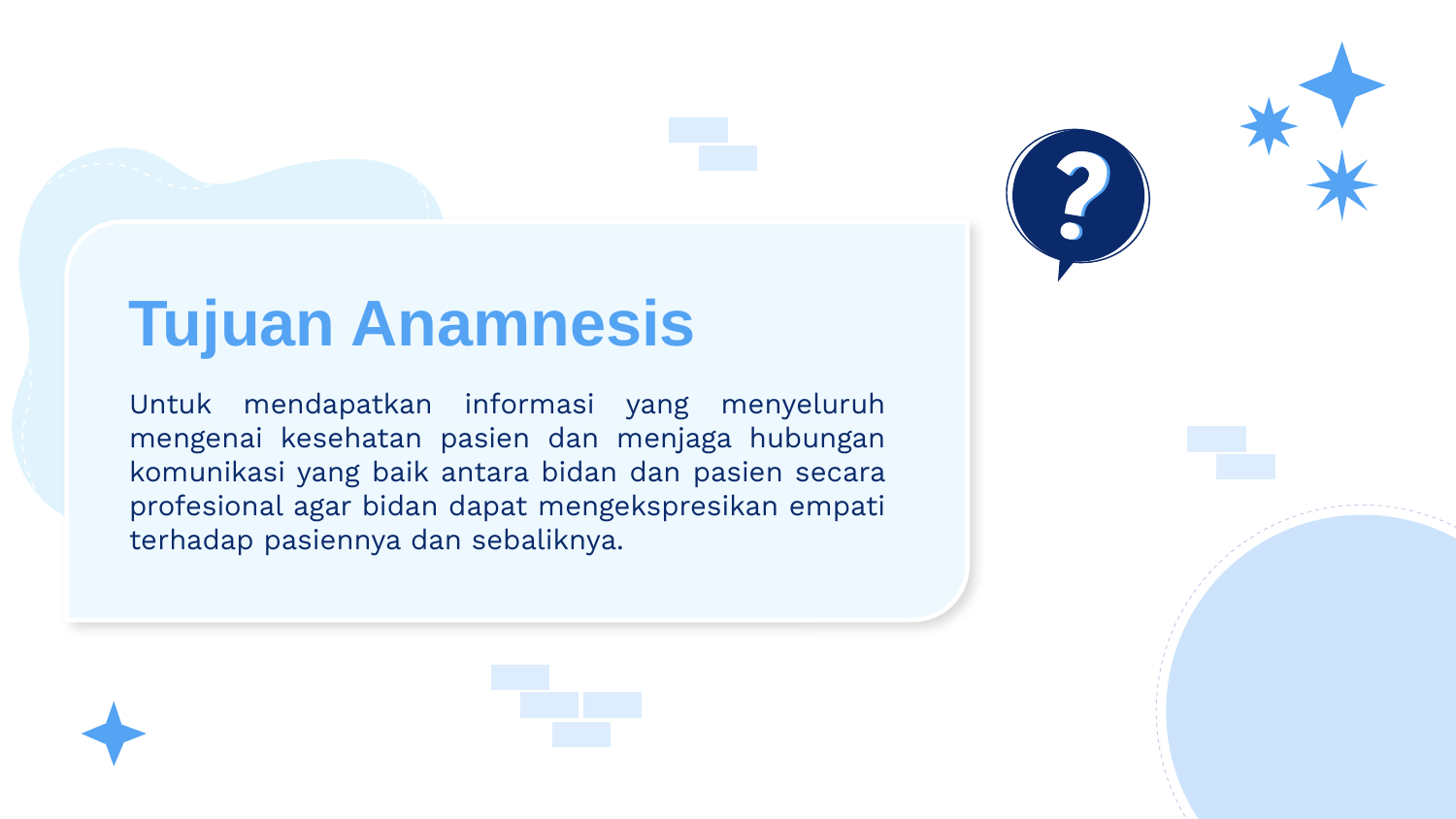

# Tujuan Anamnesis
Untuk mendapatkan informasi yang menyeluruh mengenai kesehatan pasien dan menjaga hubungan komunikasi yang baik antara bidan dan pasien secara profesional agar bidan dapat mengekspresikan empati terhadap pasiennya dan sebaliknya.